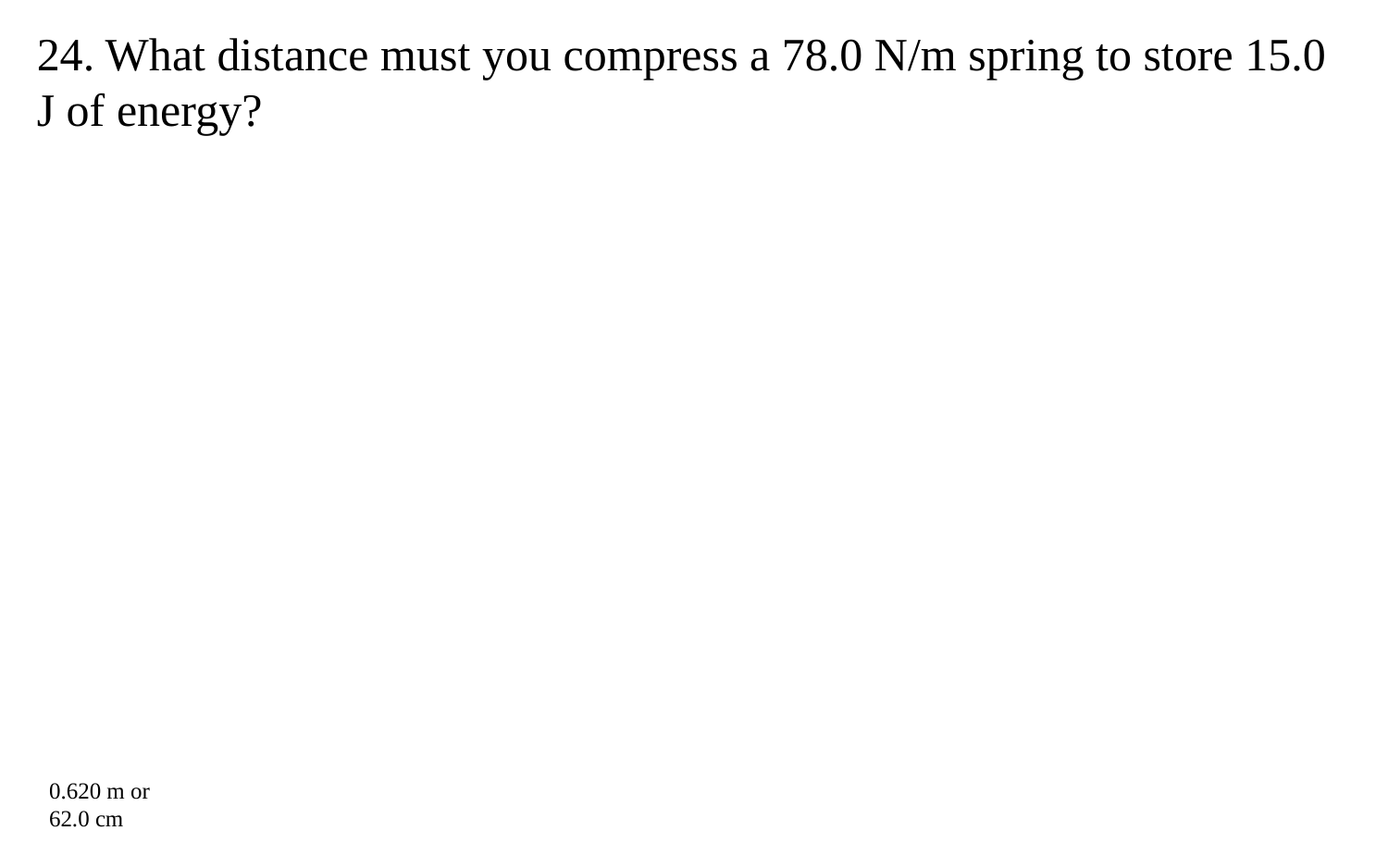

24. What distance must you compress a 78.0 N/m spring to store 15.0 J of energy?

0.620 m or
62.0 cm